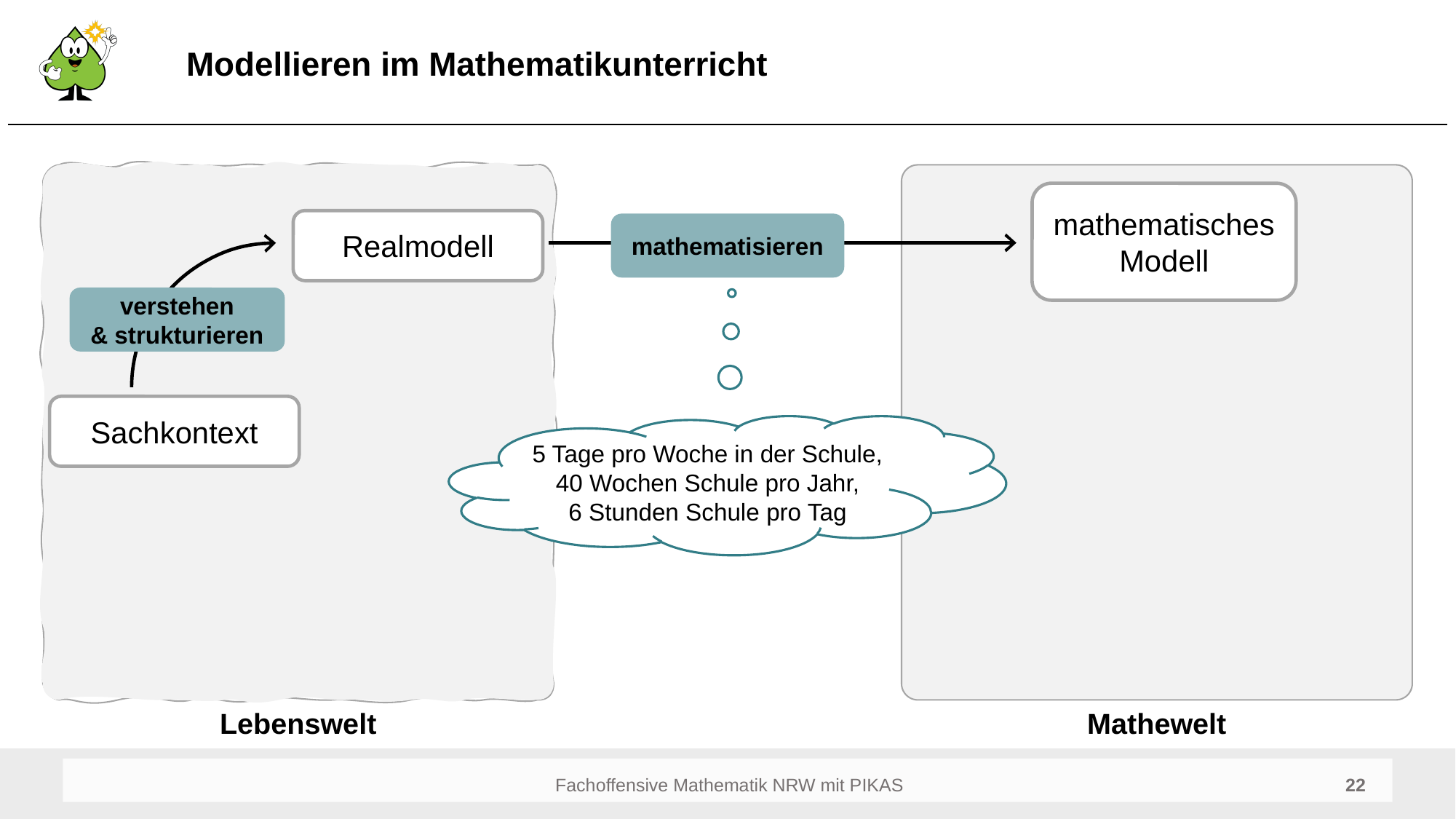

# Modellieren im Mathematikunterricht

mathematisches Modell
Realmodell
mathematisieren

verstehen
& strukturieren
Sachkontext
5 Tage pro Woche in der Schule,
40 Wochen Schule pro Jahr,
6 Stunden Schule pro Tag
Lebenswelt
Mathewelt